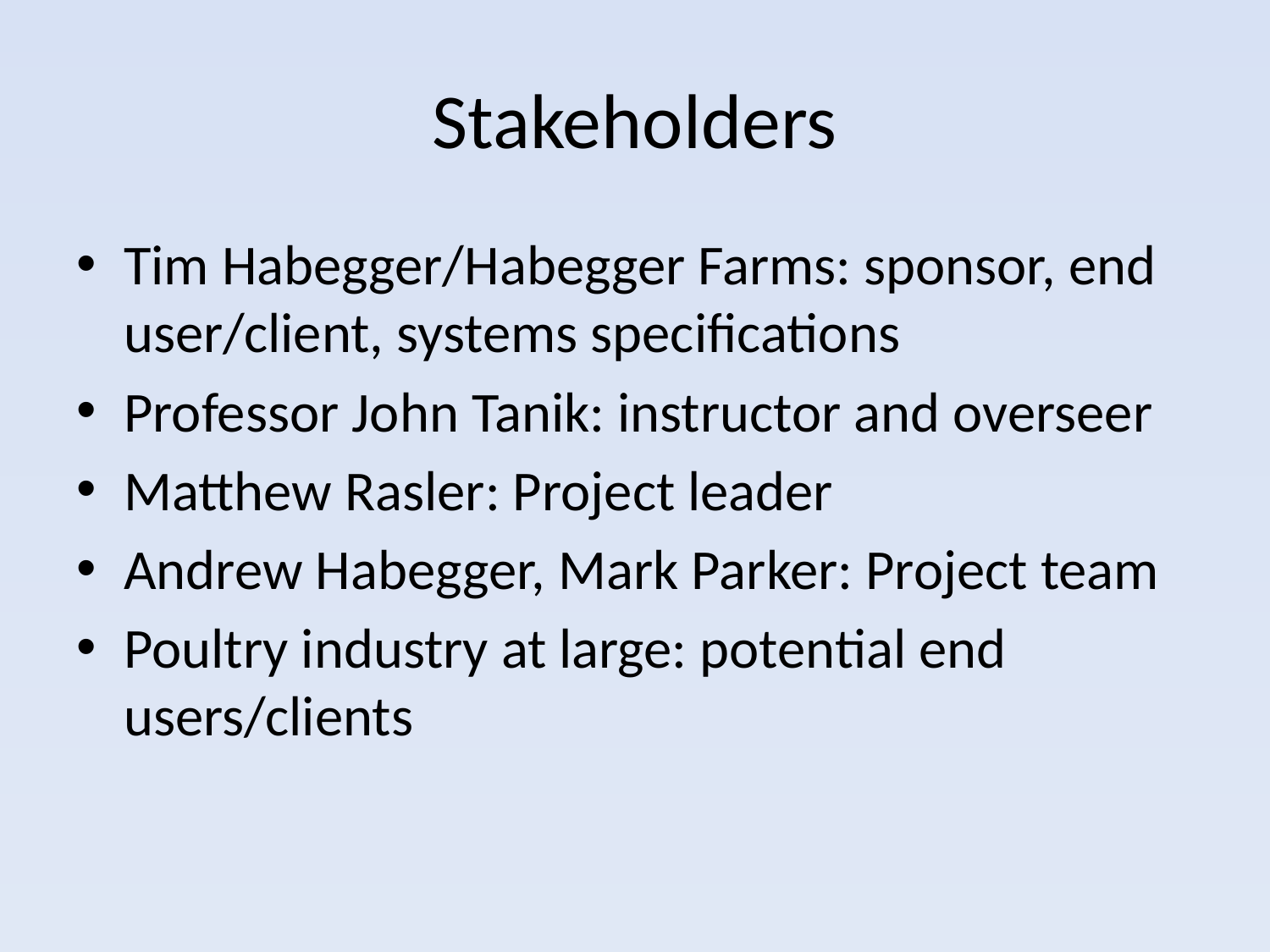

# Stakeholders
Tim Habegger/Habegger Farms: sponsor, end user/client, systems specifications
Professor John Tanik: instructor and overseer
Matthew Rasler: Project leader
Andrew Habegger, Mark Parker: Project team
Poultry industry at large: potential end users/clients